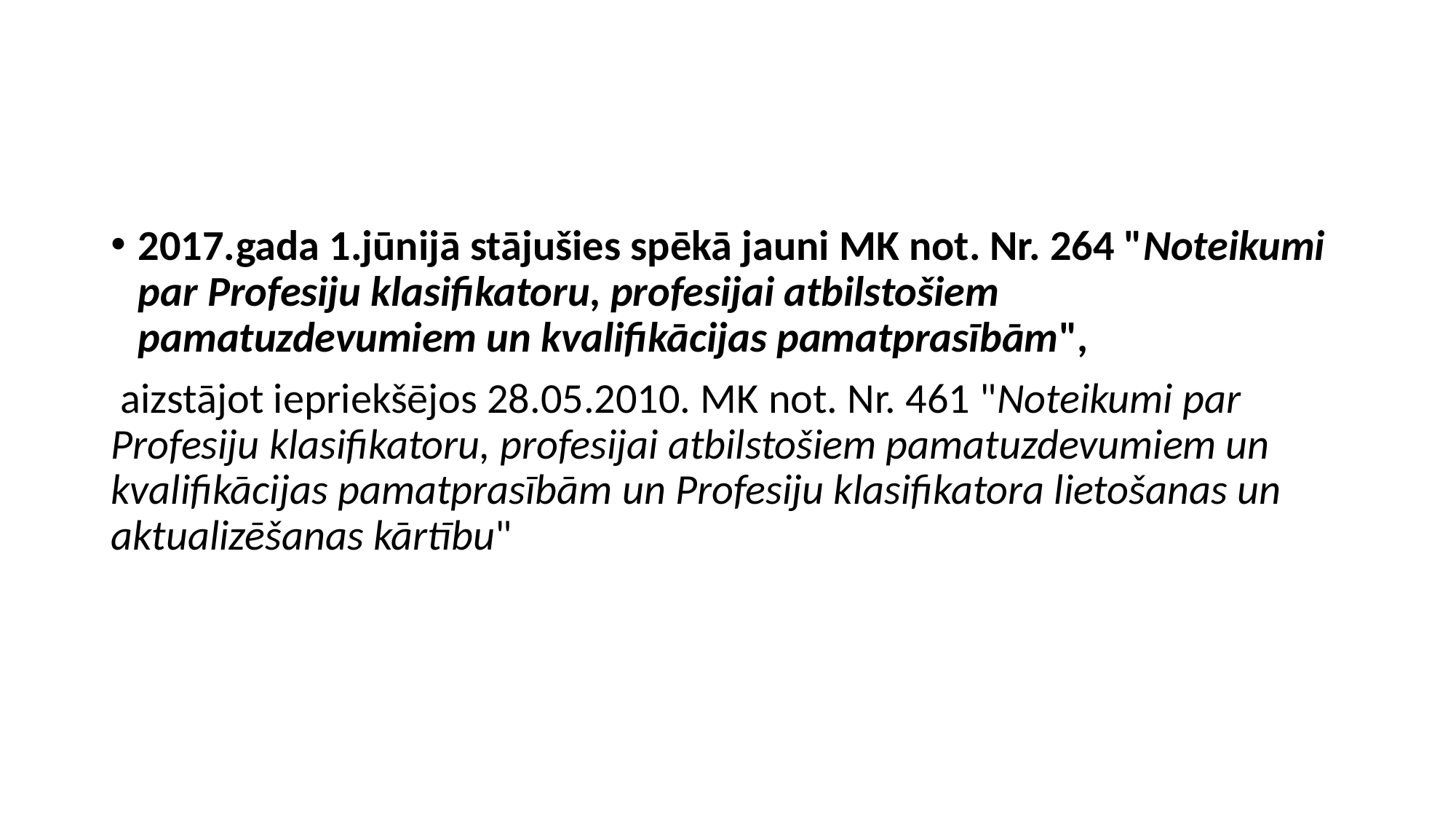

#
2017.gada 1.jūnijā stājušies spēkā jauni MK not. Nr. 264 "Noteikumi par Profesiju klasifikatoru, profesijai atbilstošiem pamatuzdevumiem un kvalifikācijas pamatprasībām",
 aizstājot iepriekšējos 28.05.2010. MK not. Nr. 461 "Noteikumi par Profesiju klasifikatoru, profesijai atbilstošiem pamatuzdevumiem un kvalifikācijas pamatprasībām un Profesiju klasifikatora lietošanas un aktualizēšanas kārtību"